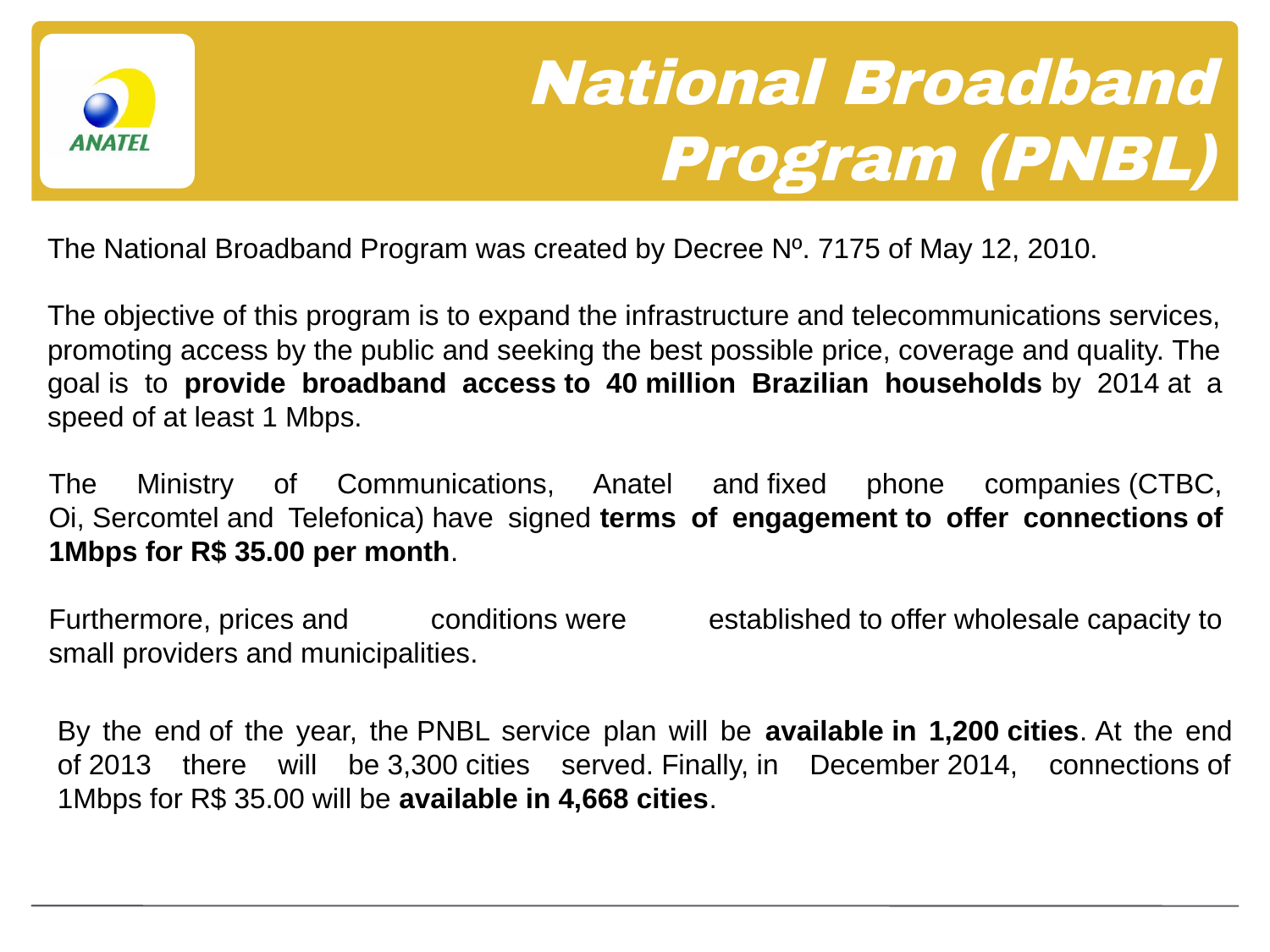

# National Broadband Program (PNBL)
The National Broadband Program was created by Decree Nº. 7175 of May 12, 2010.

The objective of this program is to expand the infrastructure and telecommunications services, promoting access by the public and seeking the best possible price, coverage and quality. The goal is to provide broadband access to 40 million Brazilian households by 2014 at a speed of at least 1 Mbps.

The Ministry of Communications, Anatel and fixed phone companies (CTBC, Oi, Sercomtel and Telefonica) have signed terms of engagement to offer connections of 1Mbps for R$ 35.00 per month.

Furthermore, prices and conditions were established to offer wholesale capacity to small providers and municipalities.

By the end of the year, the PNBL service plan will be available in 1,200 cities. At the end of 2013 there will be 3,300 cities served. Finally, in December 2014, connections of 1Mbps for R$ 35.00 will be available in 4,668 cities.